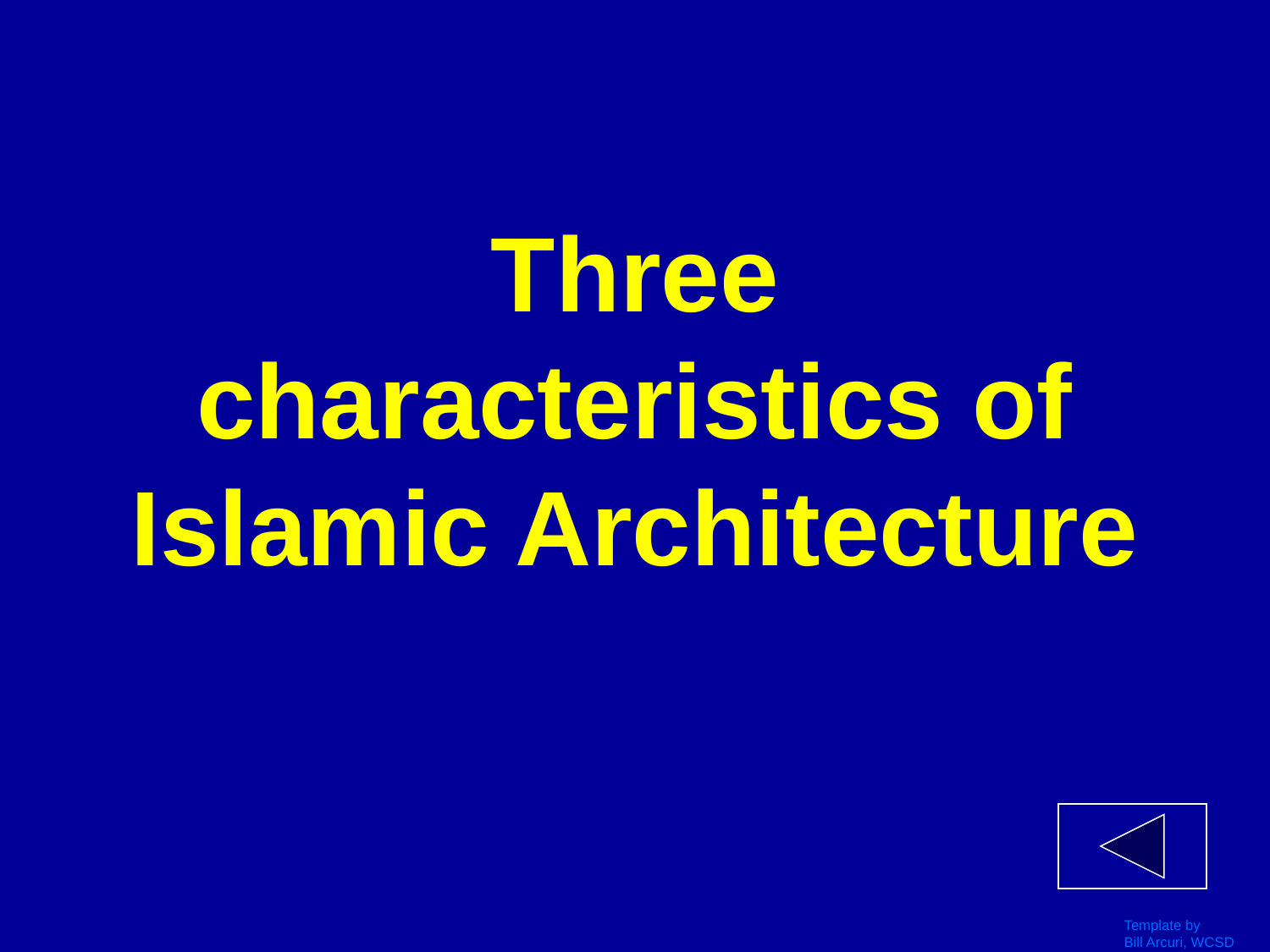

# Three characteristics of Islamic Architecture

Template by
Bill Arcuri, WCSD